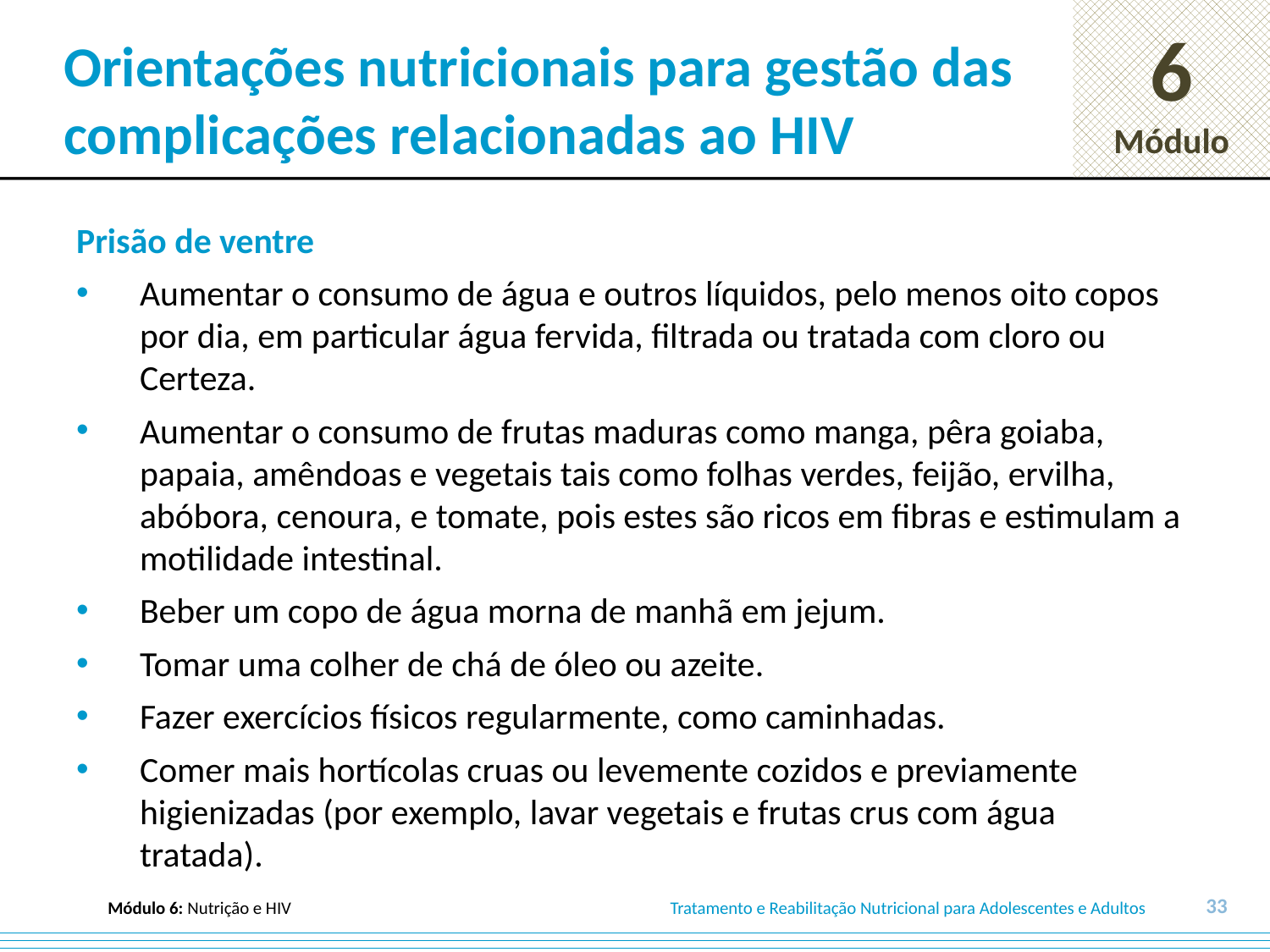

# Orientações nutricionais para gestão das complicações relacionadas ao HIV
Prisão de ventre
Aumentar o consumo de água e outros líquidos, pelo menos oito copos por dia, em particular água fervida, filtrada ou tratada com cloro ou Certeza.
Aumentar o consumo de frutas maduras como manga, pêra goiaba, papaia, amêndoas e vegetais tais como folhas verdes, feijão, ervilha, abóbora, cenoura, e tomate, pois estes são ricos em fibras e estimulam a motilidade intestinal.
Beber um copo de água morna de manhã em jejum.
Tomar uma colher de chá de óleo ou azeite.
Fazer exercícios físicos regularmente, como caminhadas.
Comer mais hortícolas cruas ou levemente cozidos e previamente higienizadas (por exemplo, lavar vegetais e frutas crus com água tratada).
33